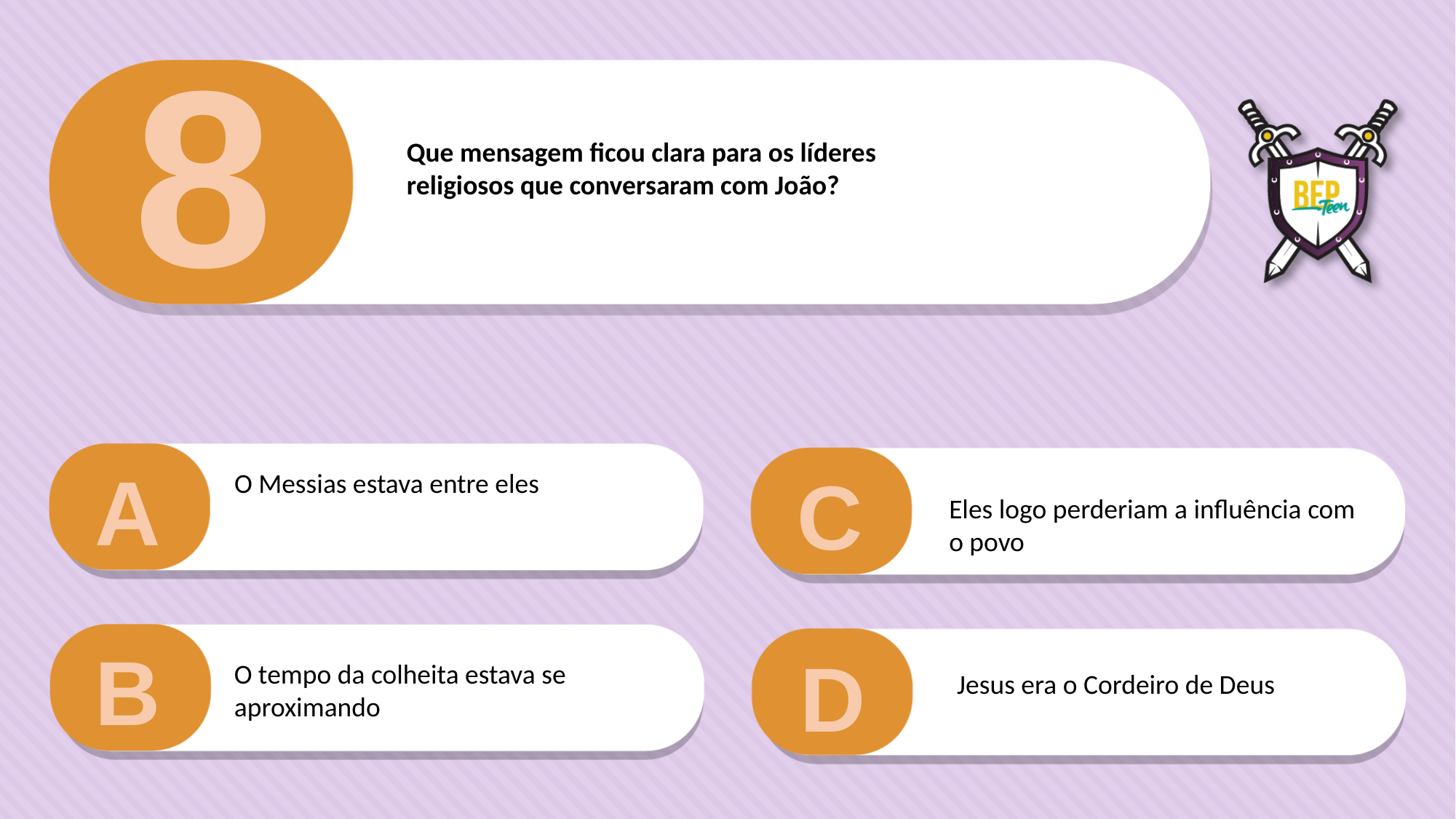

8
Que mensagem ficou clara para os líderes
religiosos que conversaram com João?
A
C
O Messias estava entre eles
Eles logo perderiam a influência com o povo
B
D
O tempo da colheita estava se aproximando
Jesus era o Cordeiro de Deus